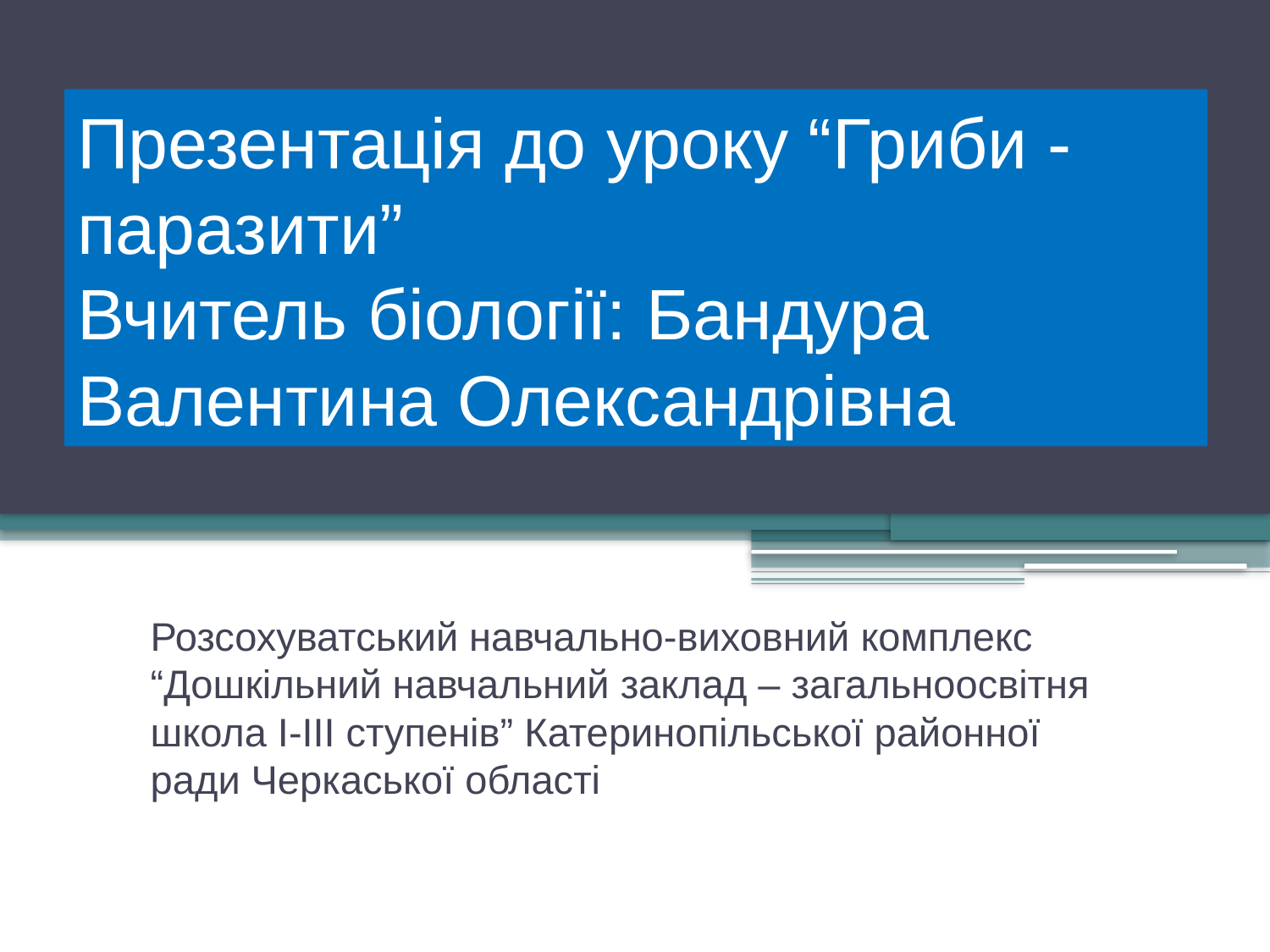

# Презентація до уроку “Гриби - паразити” Вчитель біології: Бандура Валентина Олександрівна
Розсохуватський навчально-виховний комплекс “Дошкільний навчальний заклад – загальноосвітня школа І-ІІІ ступенів” Катеринопільської районної ради Черкаської області